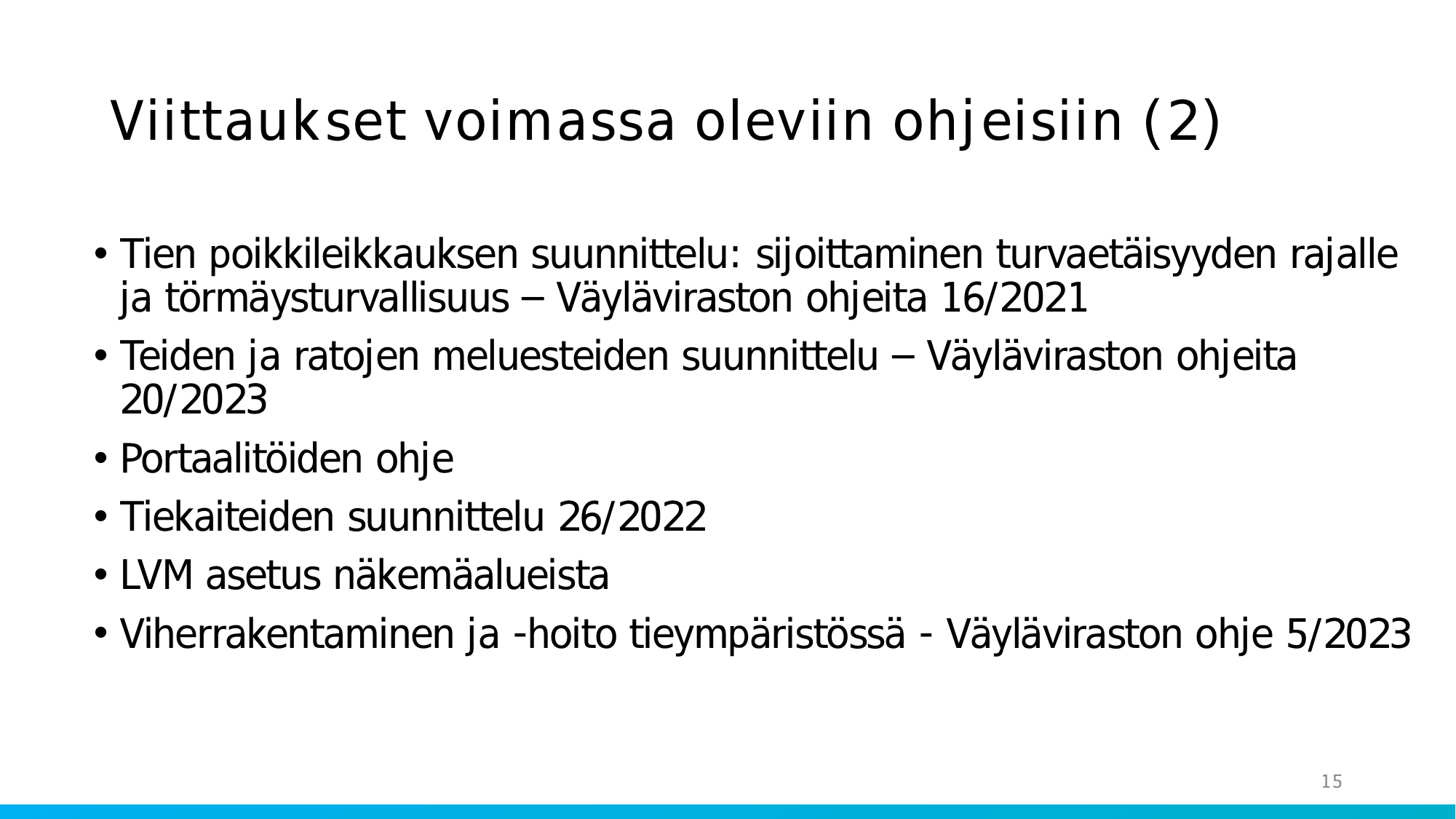

# Viittaukset voimassa oleviin ohjeisiin (2)
Tien poikkileikkauksen suunnittelu: sijoittaminen turvaetäisyyden rajalle ja törmäysturvallisuus – Väyläviraston ohjeita 16/2021
Teiden ja ratojen meluesteiden suunnittelu – Väyläviraston ohjeita 20/2023
Portaalitöiden ohje
Tiekaiteiden suunnittelu 26/2022
LVM asetus näkemäalueista
Viherrakentaminen ja -hoito tieympäristössä - Väyläviraston ohje 5/2023

15